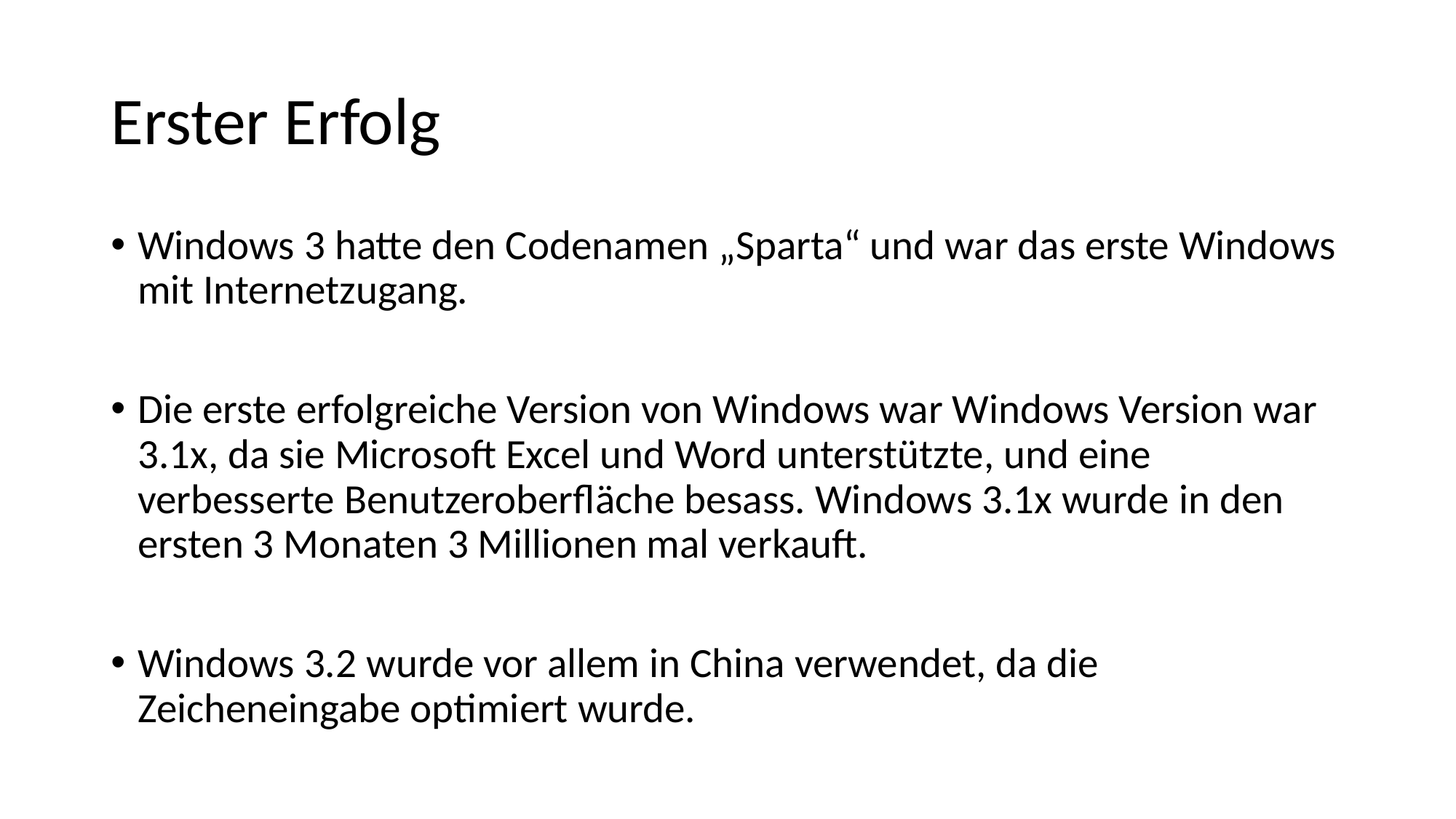

# Erster Erfolg
Windows 3 hatte den Codenamen „Sparta“ und war das erste Windows mit Internetzugang.

Die erste erfolgreiche Version von Windows war Windows Version war 3.1x, da sie Microsoft Excel und Word unterstützte, und eine verbesserte Benutzeroberfläche besass. Windows 3.1x wurde in den ersten 3 Monaten 3 Millionen mal verkauft.

Windows 3.2 wurde vor allem in China verwendet, da die Zeicheneingabe optimiert wurde.